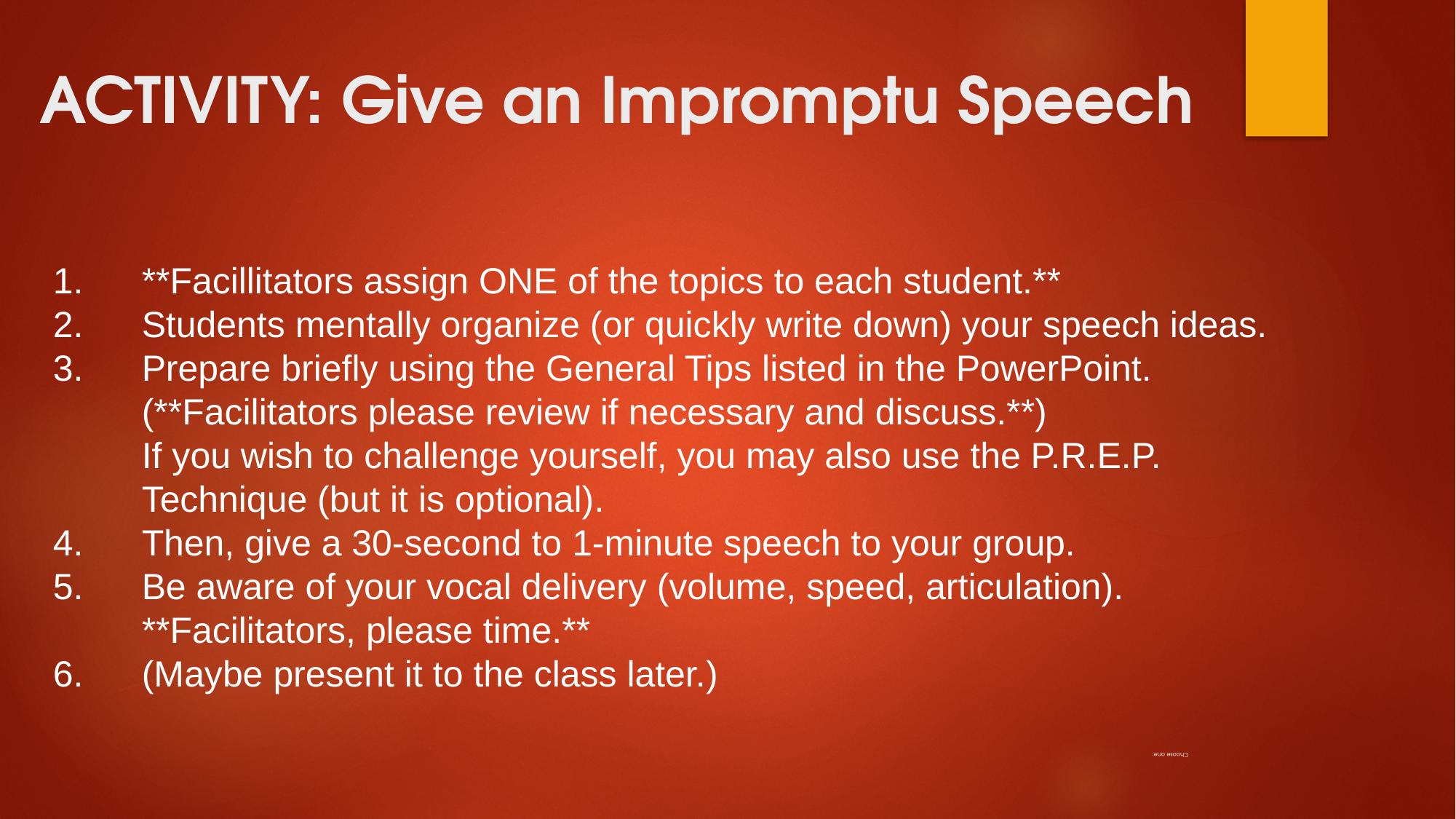

# ACTIVITY: Give an Impromptu Speech

**Facillitators assign ONE of the topics to each student.**
Students mentally organize (or quickly write down) your speech ideas.
Prepare briefly using the General Tips listed in the PowerPoint. (**Facilitators please review if necessary and discuss.**)
If you wish to challenge yourself, you may also use the P.R.E.P. Technique (but it is optional).
Then, give a 30-second to 1-minute speech to your group.
Be aware of your vocal delivery (volume, speed, articulation).
**Facilitators, please time.**
(Maybe present it to the class later.)
Choose one: